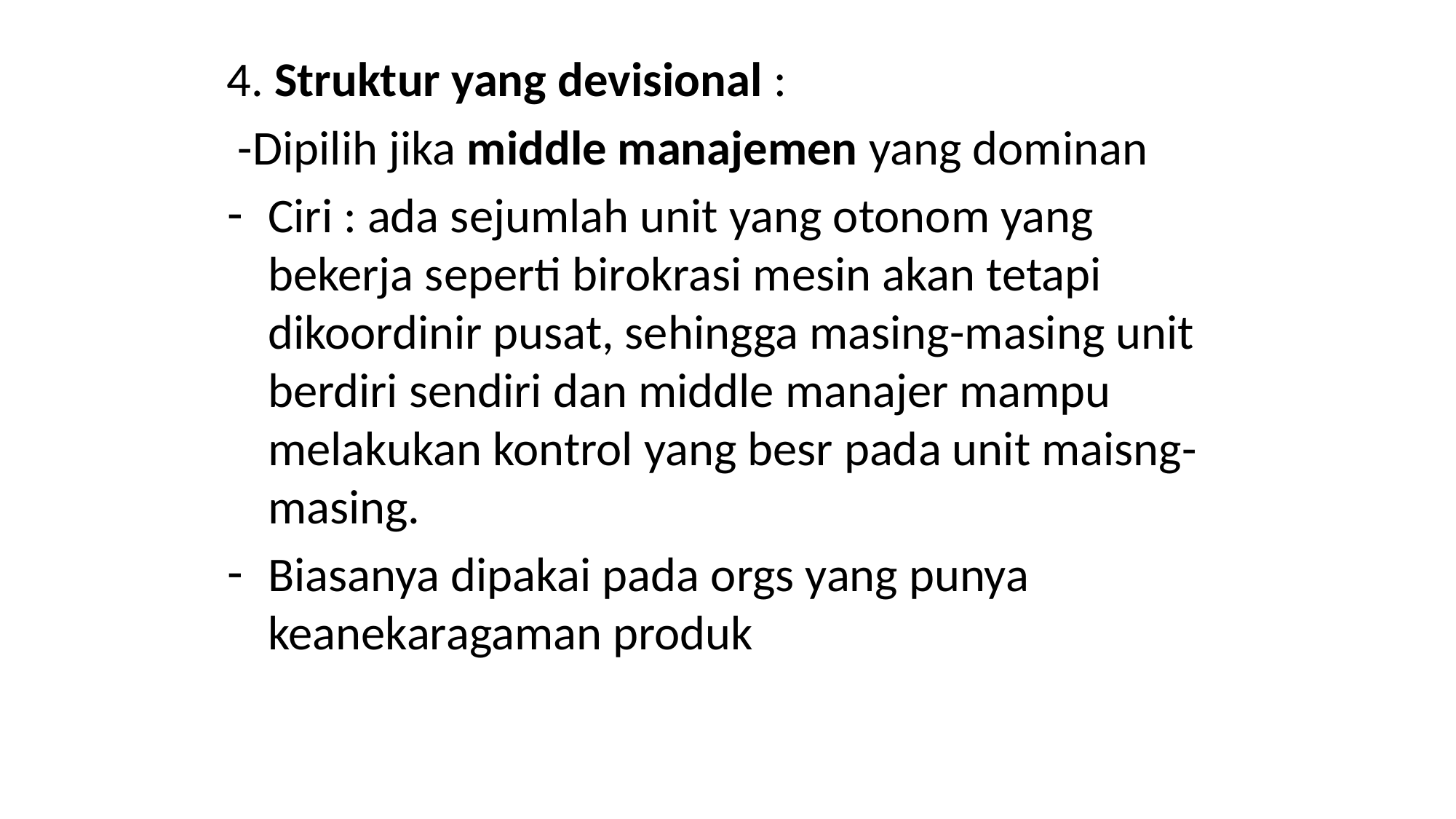

4. Struktur yang devisional :
 -Dipilih jika middle manajemen yang dominan
Ciri : ada sejumlah unit yang otonom yang bekerja seperti birokrasi mesin akan tetapi dikoordinir pusat, sehingga masing-masing unit berdiri sendiri dan middle manajer mampu melakukan kontrol yang besr pada unit maisng-masing.
Biasanya dipakai pada orgs yang punya keanekaragaman produk